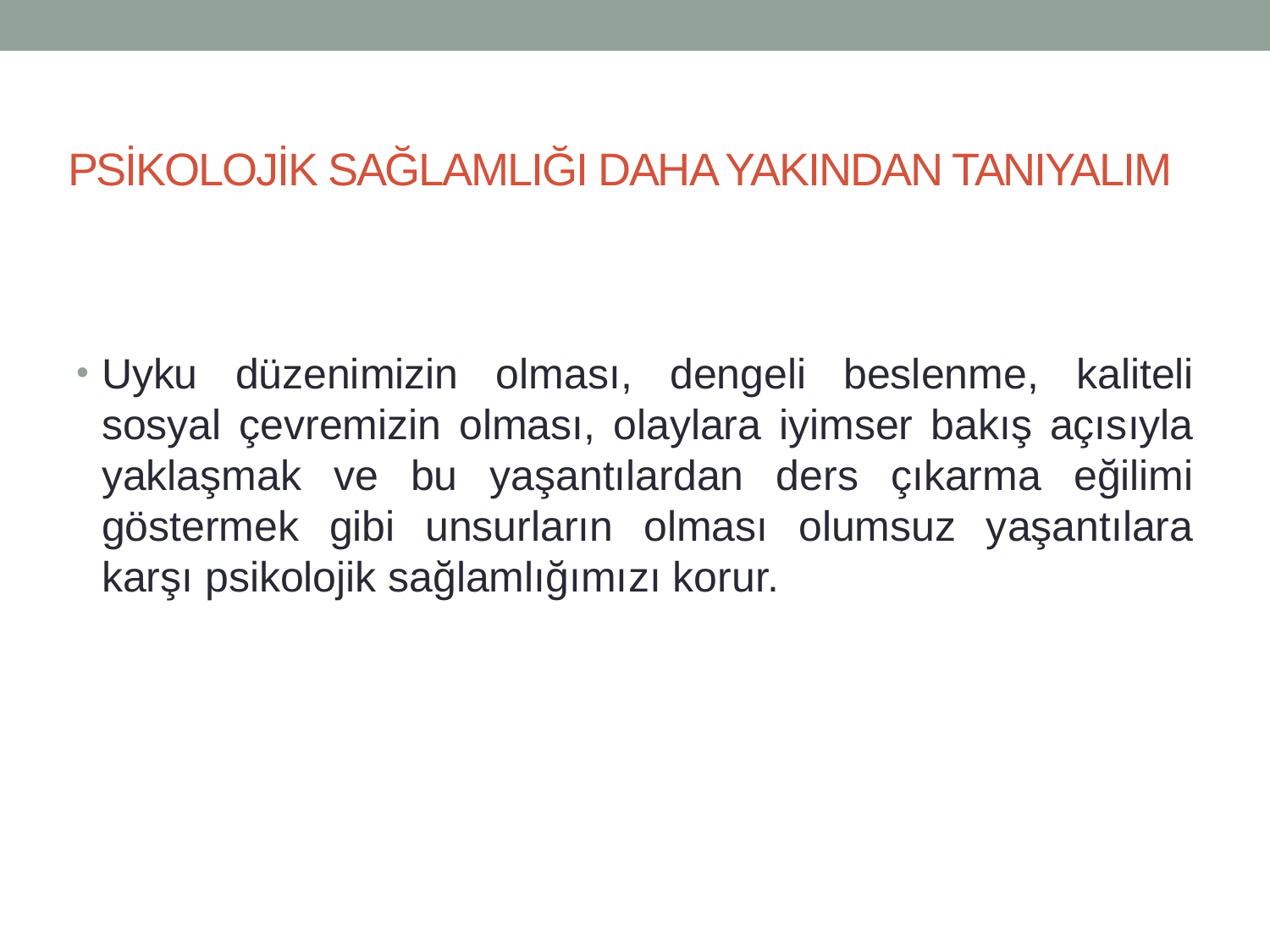

# PSİKOLOJİK SAĞLAMLIĞI DAHA YAKINDAN TANIYALIM

Uyku düzenimizin olması, dengeli beslenme, kaliteli sosyal çevremizin olması, olaylara iyimser bakış açısıyla yaklaşmak ve bu yaşantılardan ders çıkarma eğilimi göstermek gibi unsurların olması olumsuz yaşantılara karşı psikolojik sağlamlığımızı korur.